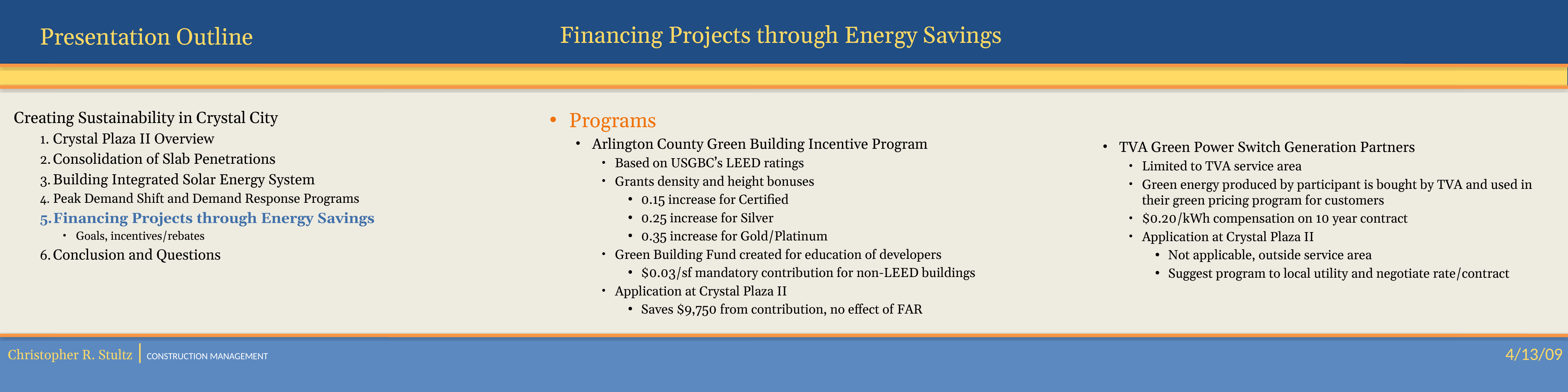

Financing Projects through Energy Savings
Creating Sustainability in Crystal City
Crystal Plaza II Overview
Consolidation of Slab Penetrations
Building Integrated Solar Energy System
Peak Demand Shift and Demand Response Programs
Financing Projects through Energy Savings
Goals, incentives/rebates
Conclusion and Questions

Programs
Arlington County Green Building Incentive Program
Based on USGBC’s LEED ratings
Grants density and height bonuses
0.15 increase for Certified
0.25 increase for Silver
0.35 increase for Gold/Platinum
Green Building Fund created for education of developers
$0.03/sf mandatory contribution for non-LEED buildings
Application at Crystal Plaza II
Saves $9,750 from contribution, no effect of FAR
TVA Green Power Switch Generation Partners
Limited to TVA service area
Green energy produced by participant is bought by TVA and used in their green pricing program for customers
$0.20/kWh compensation on 10 year contract
Application at Crystal Plaza II
Not applicable, outside service area
Suggest program to local utility and negotiate rate/contract